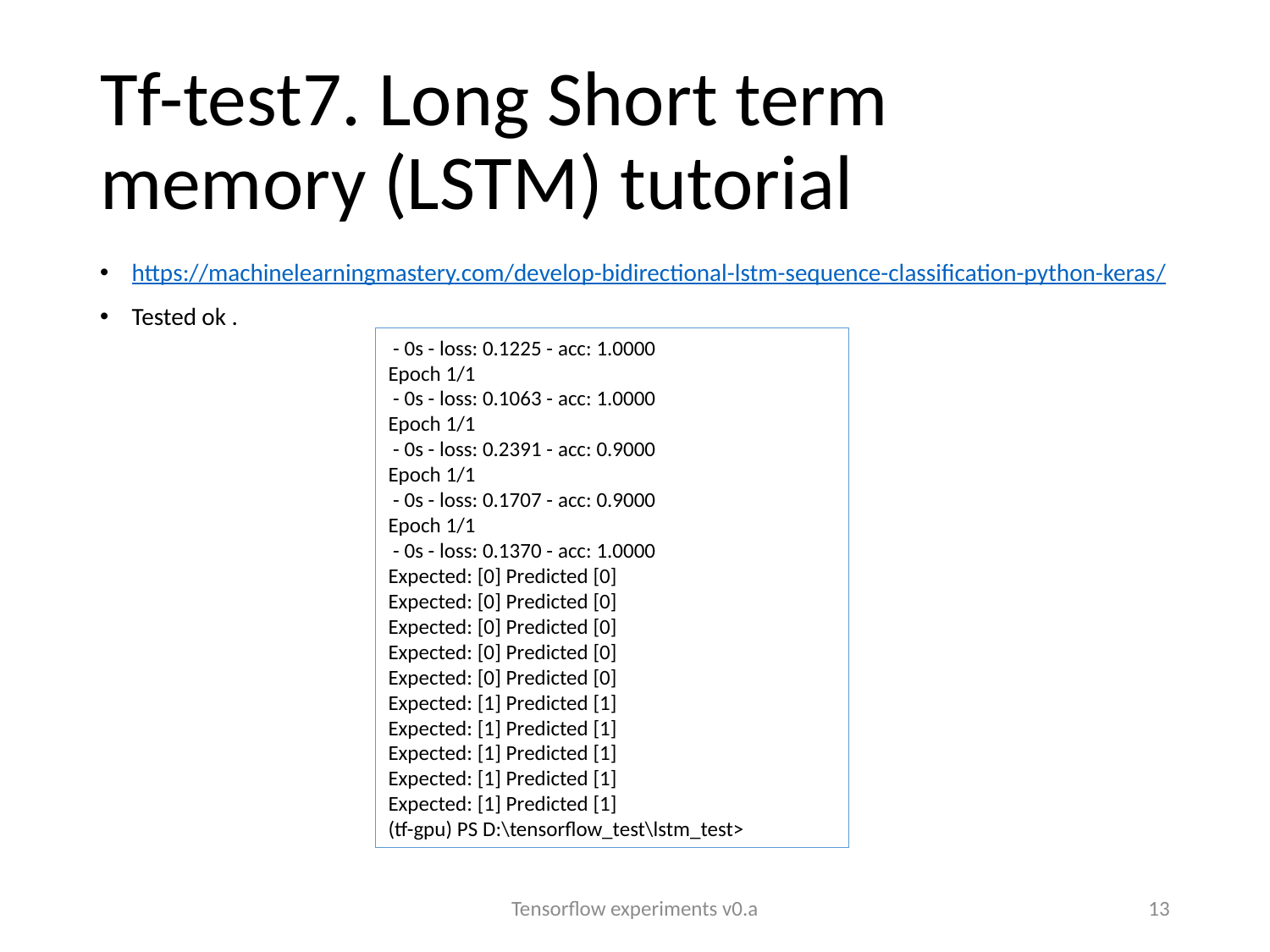

# Tf-test7. Long Short term memory (LSTM) tutorial
https://machinelearningmastery.com/develop-bidirectional-lstm-sequence-classification-python-keras/
Tested ok .
 - 0s - loss: 0.1225 - acc: 1.0000
Epoch 1/1
 - 0s - loss: 0.1063 - acc: 1.0000
Epoch 1/1
 - 0s - loss: 0.2391 - acc: 0.9000
Epoch 1/1
 - 0s - loss: 0.1707 - acc: 0.9000
Epoch 1/1
 - 0s - loss: 0.1370 - acc: 1.0000
Expected: [0] Predicted [0]
Expected: [0] Predicted [0]
Expected: [0] Predicted [0]
Expected: [0] Predicted [0]
Expected: [0] Predicted [0]
Expected: [1] Predicted [1]
Expected: [1] Predicted [1]
Expected: [1] Predicted [1]
Expected: [1] Predicted [1]
Expected: [1] Predicted [1]
(tf-gpu) PS D:\tensorflow_test\lstm_test>
Tensorflow experiments v0.a
13